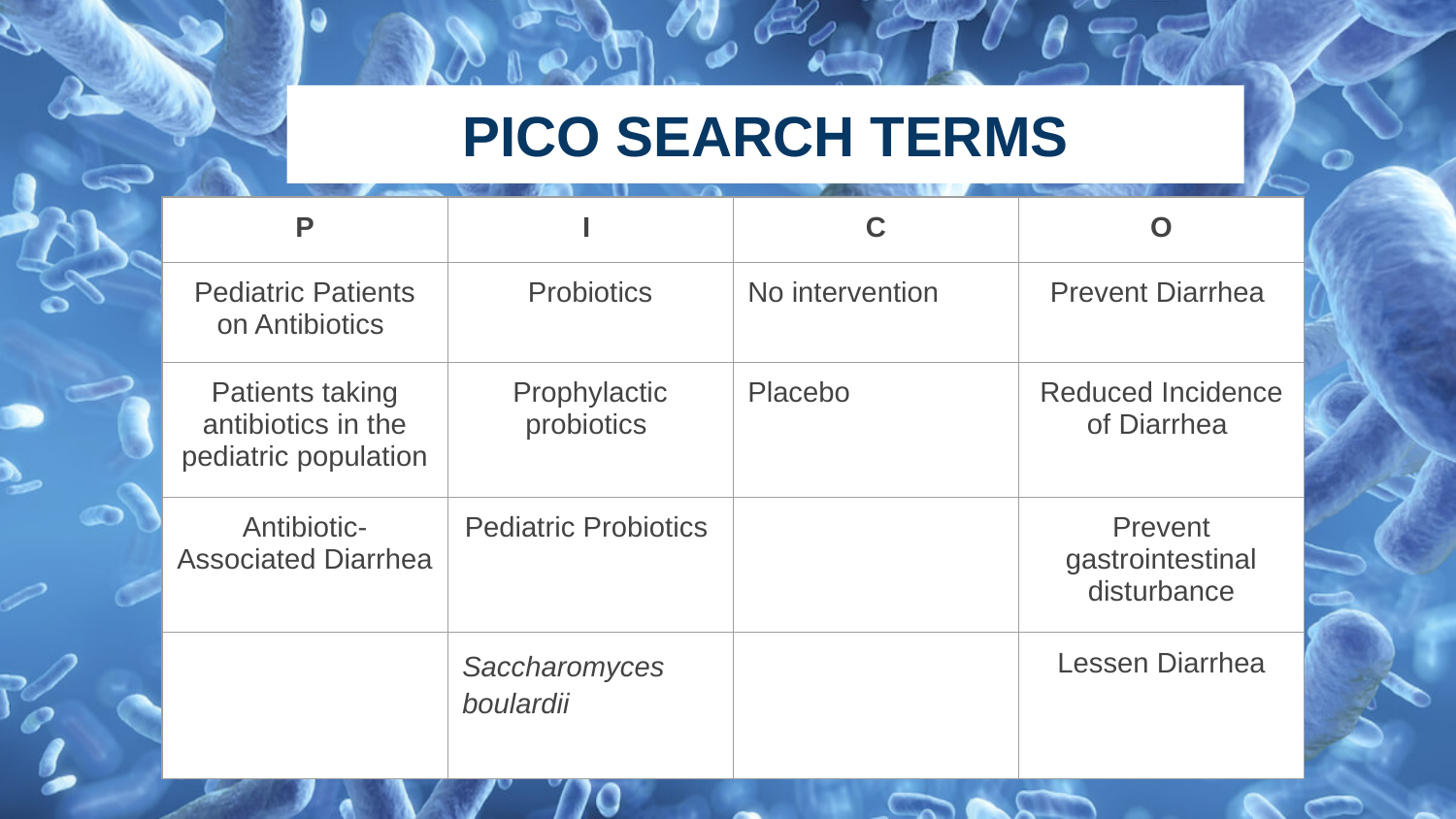

# PICO SEARCH TERMS
| P | I | C | O |
| --- | --- | --- | --- |
| Pediatric Patients on Antibiotics | Probiotics | No intervention | Prevent Diarrhea |
| Patients taking antibiotics in the pediatric population | Prophylactic probiotics | Placebo | Reduced Incidence of Diarrhea |
| Antibiotic- Associated Diarrhea | Pediatric Probiotics |  | Prevent gastrointestinal disturbance |
|  | Saccharomyces boulardii |  | Lessen Diarrhea |